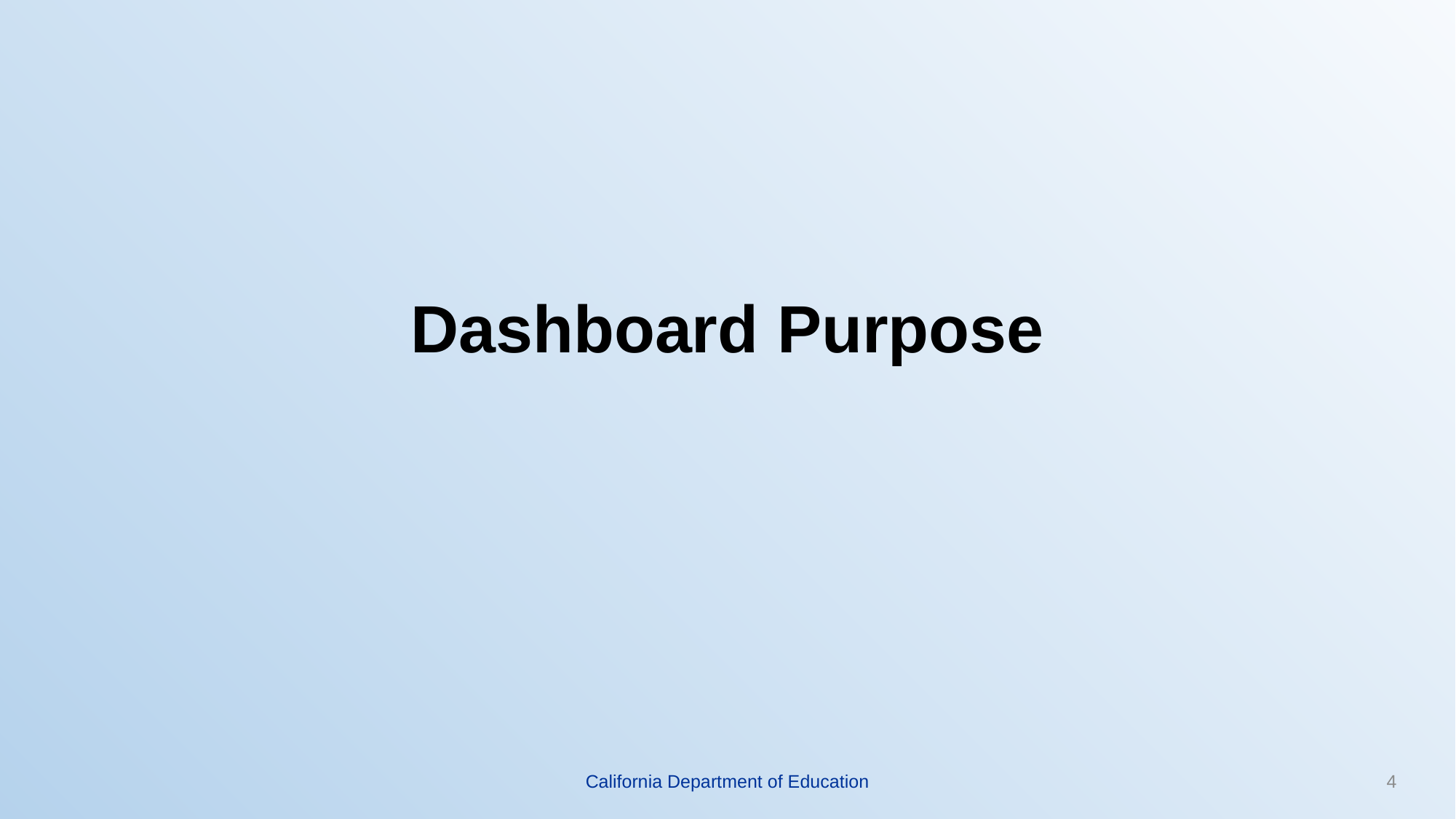

# Dashboard Purpose
California Department of Education
4